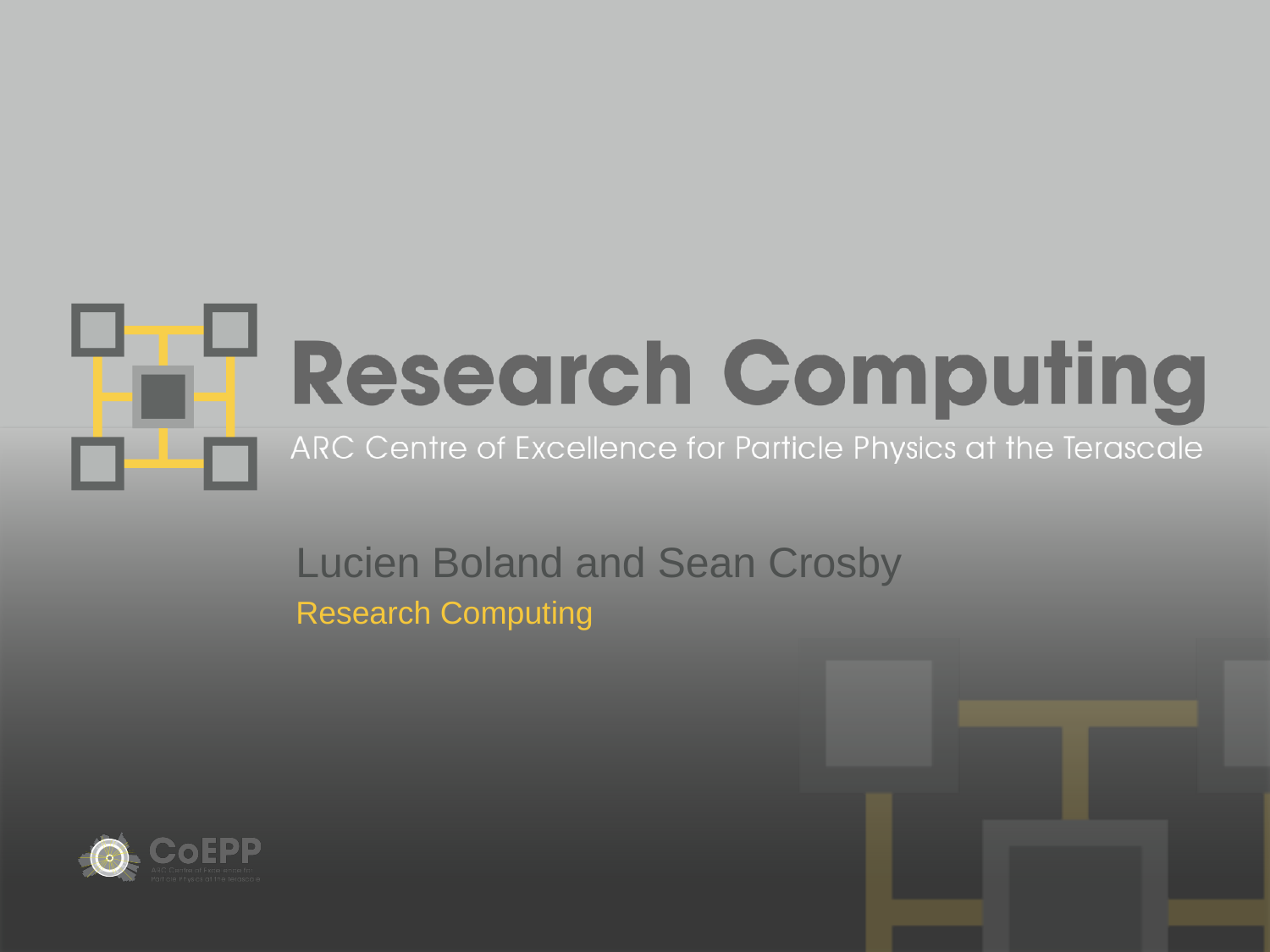

Lucien Boland and Sean Crosby
Research Computing